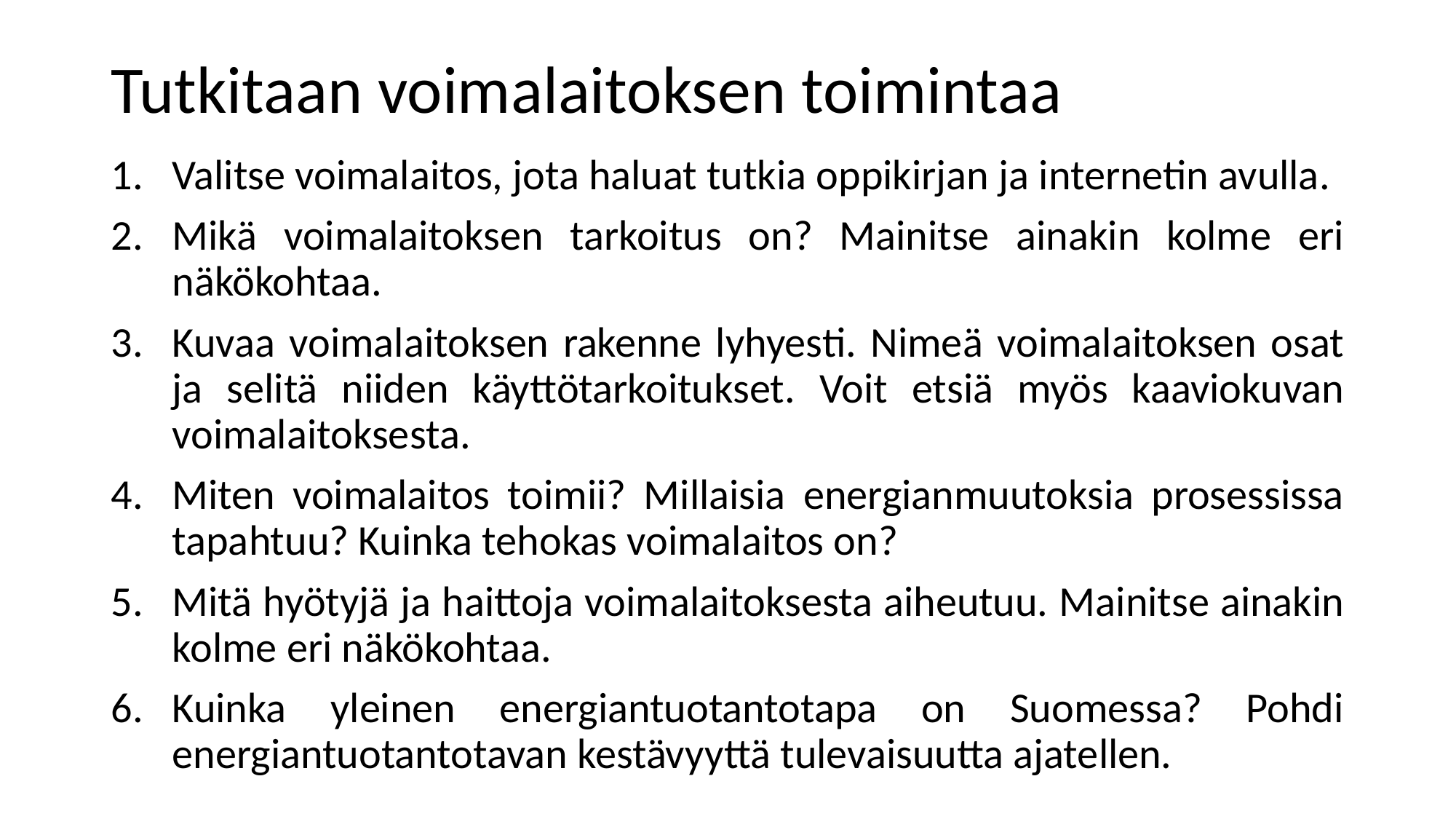

# Tutkitaan voimalaitoksen toimintaa
Valitse voimalaitos, jota haluat tutkia oppikirjan ja internetin avulla.
Mikä voimalaitoksen tarkoitus on? Mainitse ainakin kolme eri näkökohtaa.
Kuvaa voimalaitoksen rakenne lyhyesti. Nimeä voimalaitoksen osat ja selitä niiden käyttötarkoitukset. Voit etsiä myös kaaviokuvan voimalaitoksesta.
Miten voimalaitos toimii? Millaisia energianmuutoksia prosessissa tapahtuu? Kuinka tehokas voimalaitos on?
Mitä hyötyjä ja haittoja voimalaitoksesta aiheutuu. Mainitse ainakin kolme eri näkökohtaa.
Kuinka yleinen energiantuotantotapa on Suomessa? Pohdi energiantuotantotavan kestävyyttä tulevaisuutta ajatellen.